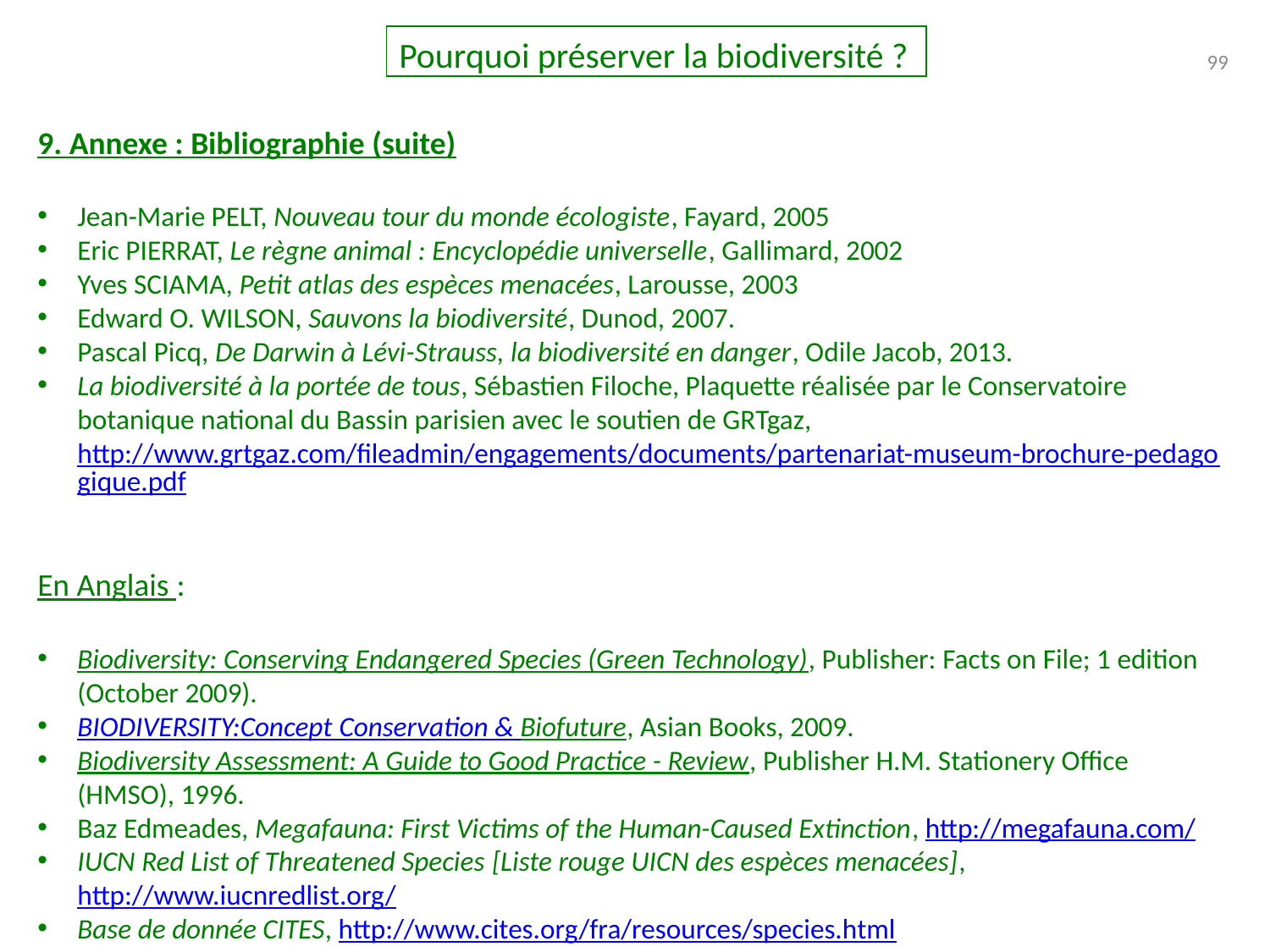

Pourquoi préserver la biodiversité ?
99
9. Annexe : Bibliographie (suite)

Jean-Marie PELT, Nouveau tour du monde écologiste, Fayard, 2005
Eric PIERRAT, Le règne animal : Encyclopédie universelle, Gallimard, 2002
Yves SCIAMA, Petit atlas des espèces menacées, Larousse, 2003
Edward O. WILSON, Sauvons la biodiversité, Dunod, 2007.
Pascal Picq, De Darwin à Lévi-Strauss, la biodiversité en danger, Odile Jacob, 2013.
La biodiversité à la portée de tous, Sébastien Filoche, Plaquette réalisée par le Conservatoire botanique national du Bassin parisien avec le soutien de GRTgaz,  http://www.grtgaz.com/fileadmin/engagements/documents/partenariat-museum-brochure-pedagogique.pdf

En Anglais :

Biodiversity: Conserving Endangered Species (Green Technology), Publisher: Facts on File; 1 edition (October 2009).
BIODIVERSITY:Concept Conservation & Biofuture, Asian Books, 2009.
Biodiversity Assessment: A Guide to Good Practice - Review, Publisher H.M. Stationery Office (HMSO), 1996.
Baz Edmeades, Megafauna: First Victims of the Human-Caused Extinction, http://megafauna.com/
IUCN Red List of Threatened Species [Liste rouge UICN des espèces menacées], http://www.iucnredlist.org/
Base de donnée CITES, http://www.cites.org/fra/resources/species.html